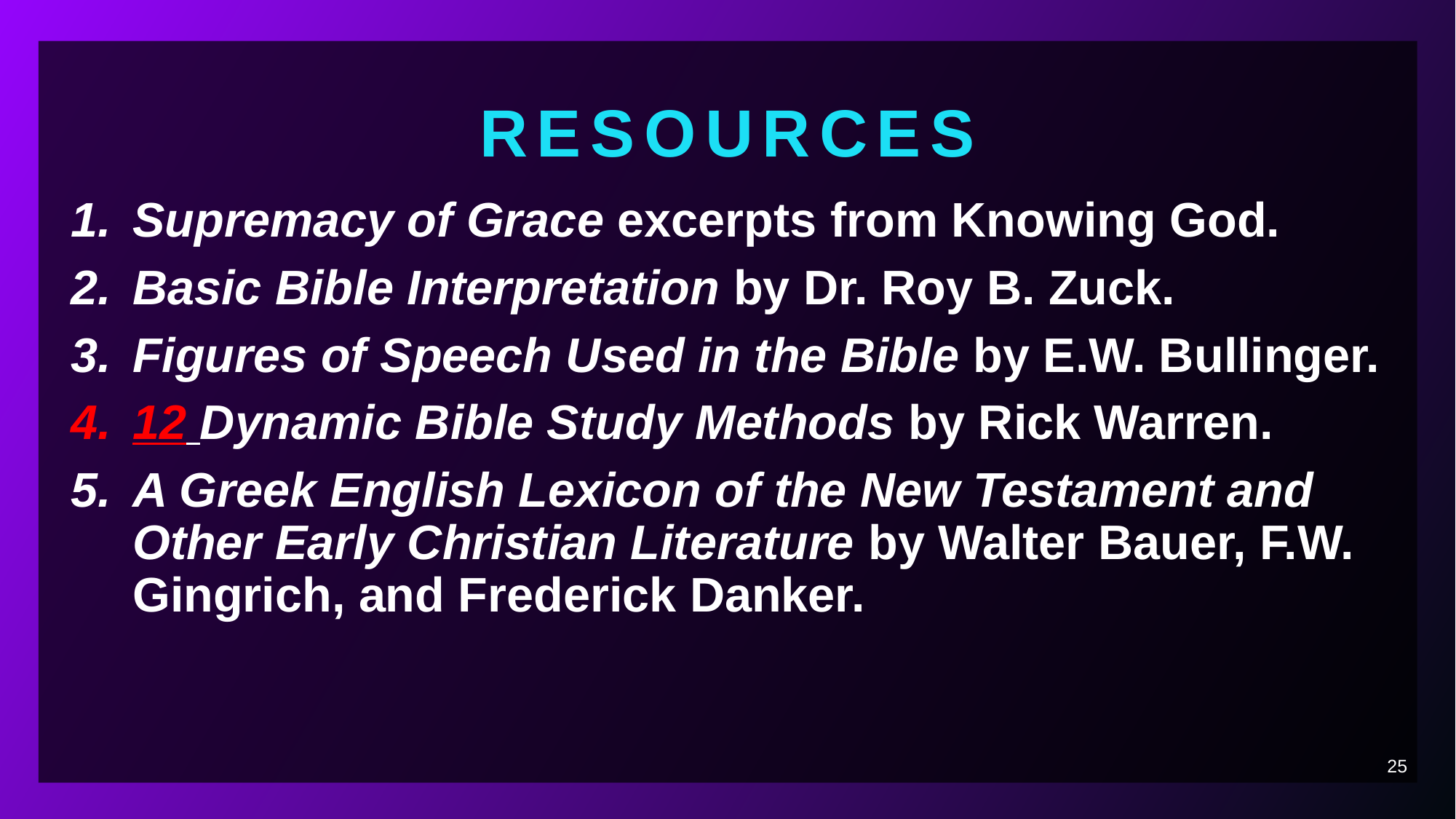

resources
Supremacy of Grace excerpts from Knowing God.
Basic Bible Interpretation by Dr. Roy B. Zuck.
Figures of Speech Used in the Bible by E.W. Bullinger.
12 Dynamic Bible Study Methods by Rick Warren.
A Greek English Lexicon of the New Testament and Other Early Christian Literature by Walter Bauer, F.W. Gingrich, and Frederick Danker.
25